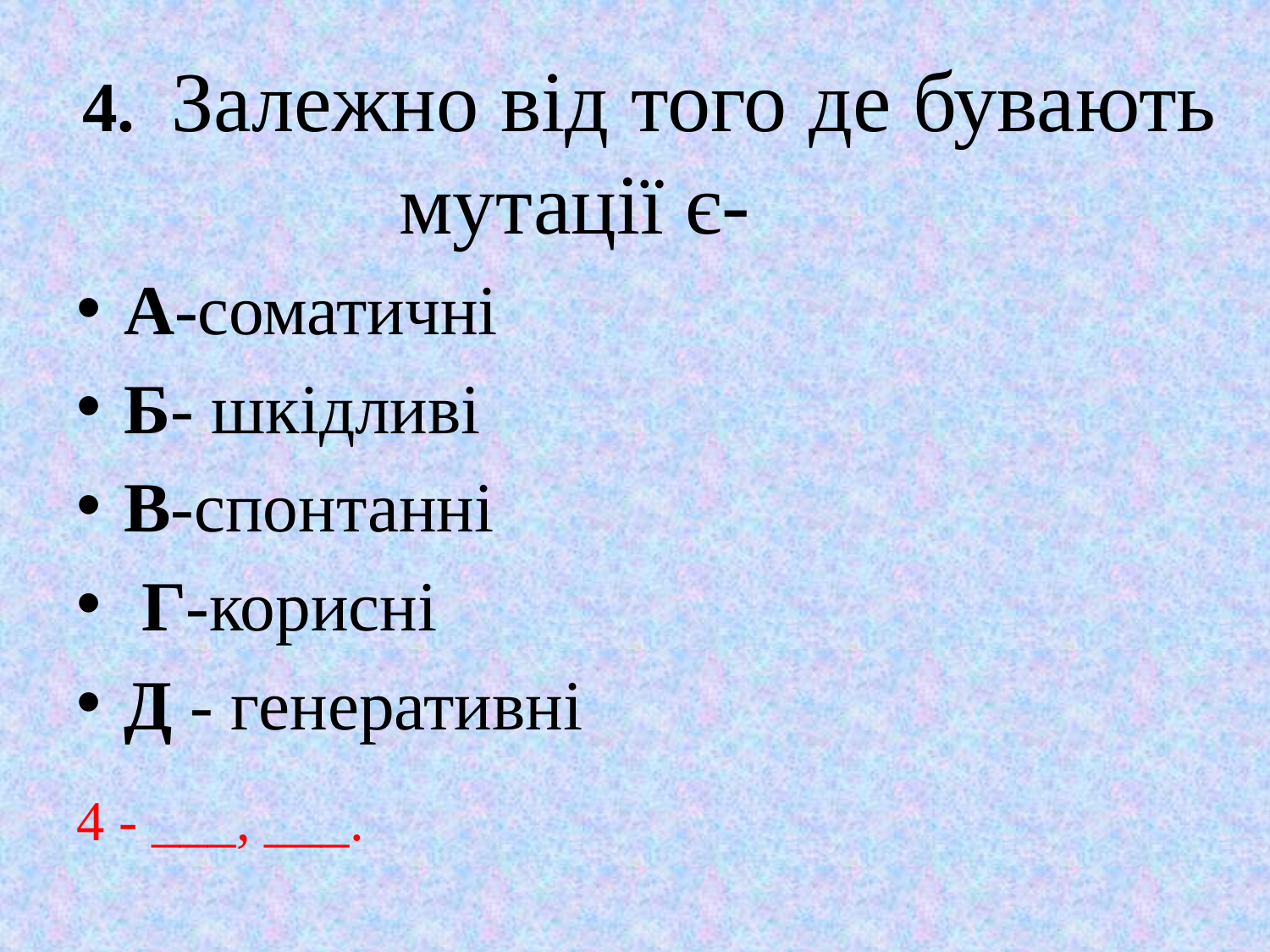

# 4.  Залежно від того де бувають мутації є-
А-соматичні
Б- шкідливі
В-спонтанні
 Г-корисні
Д - генеративні

4 - ___, ___.